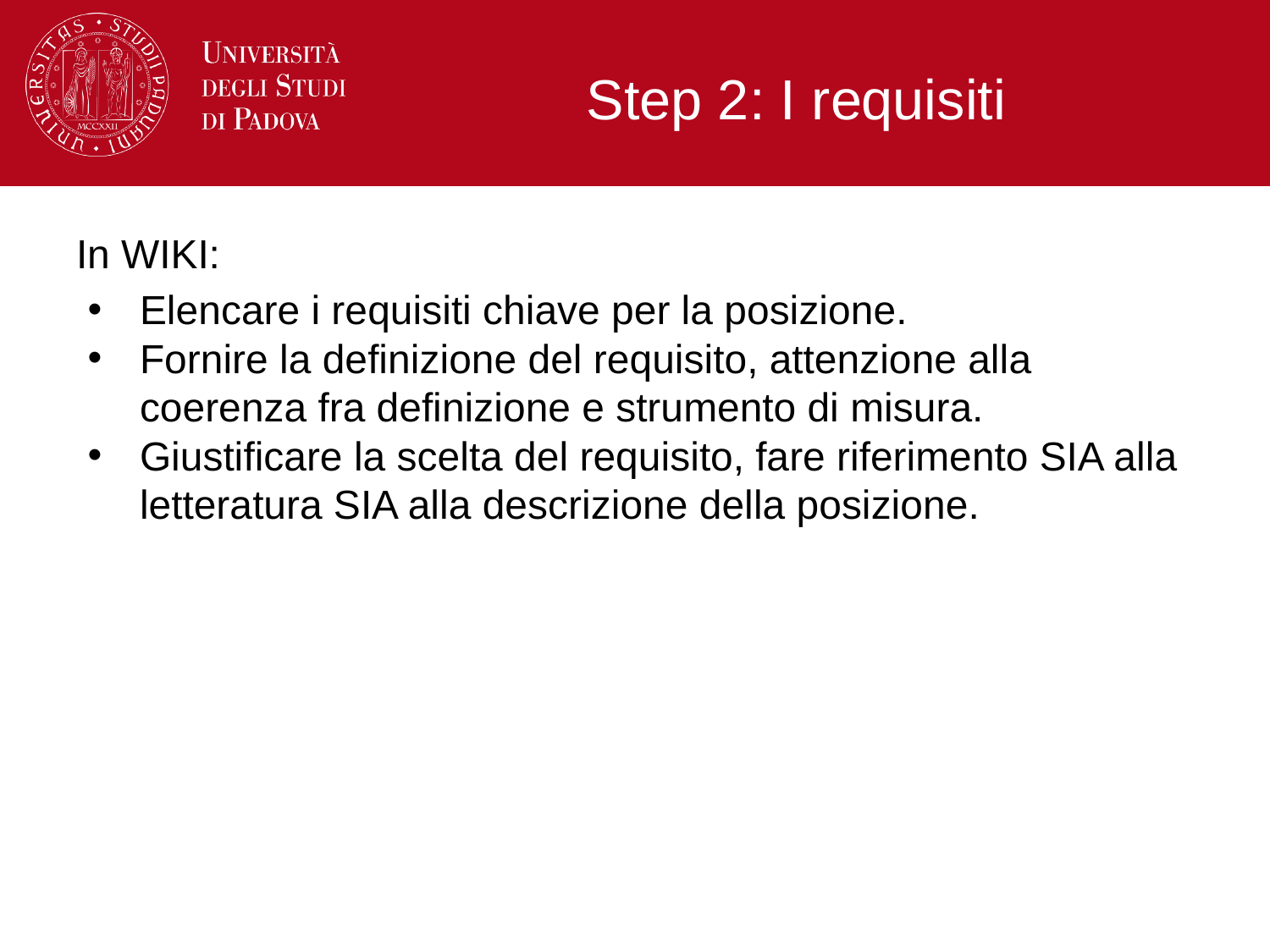

Step 2: I requisiti
In WIKI:
Elencare i requisiti chiave per la posizione.
Fornire la definizione del requisito, attenzione alla coerenza fra definizione e strumento di misura.
Giustificare la scelta del requisito, fare riferimento SIA alla letteratura SIA alla descrizione della posizione.